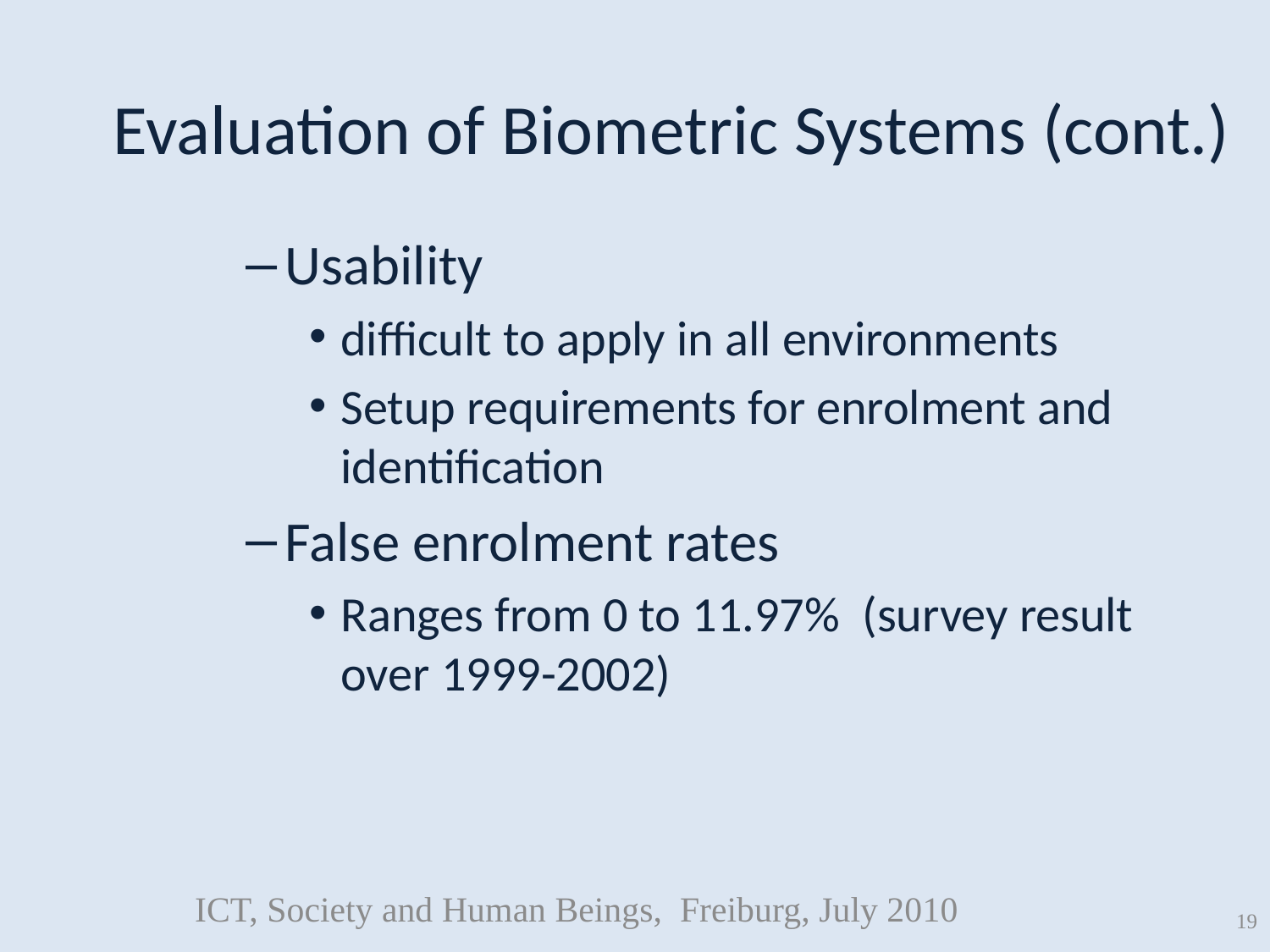

# Evaluation of Biometric Systems (cont.)
Usability
difficult to apply in all environments
Setup requirements for enrolment and identification
False enrolment rates
Ranges from 0 to 11.97%  (survey result over 1999-2002)

ICT, Society and Human Beings,  Freiburg, July 2010
19